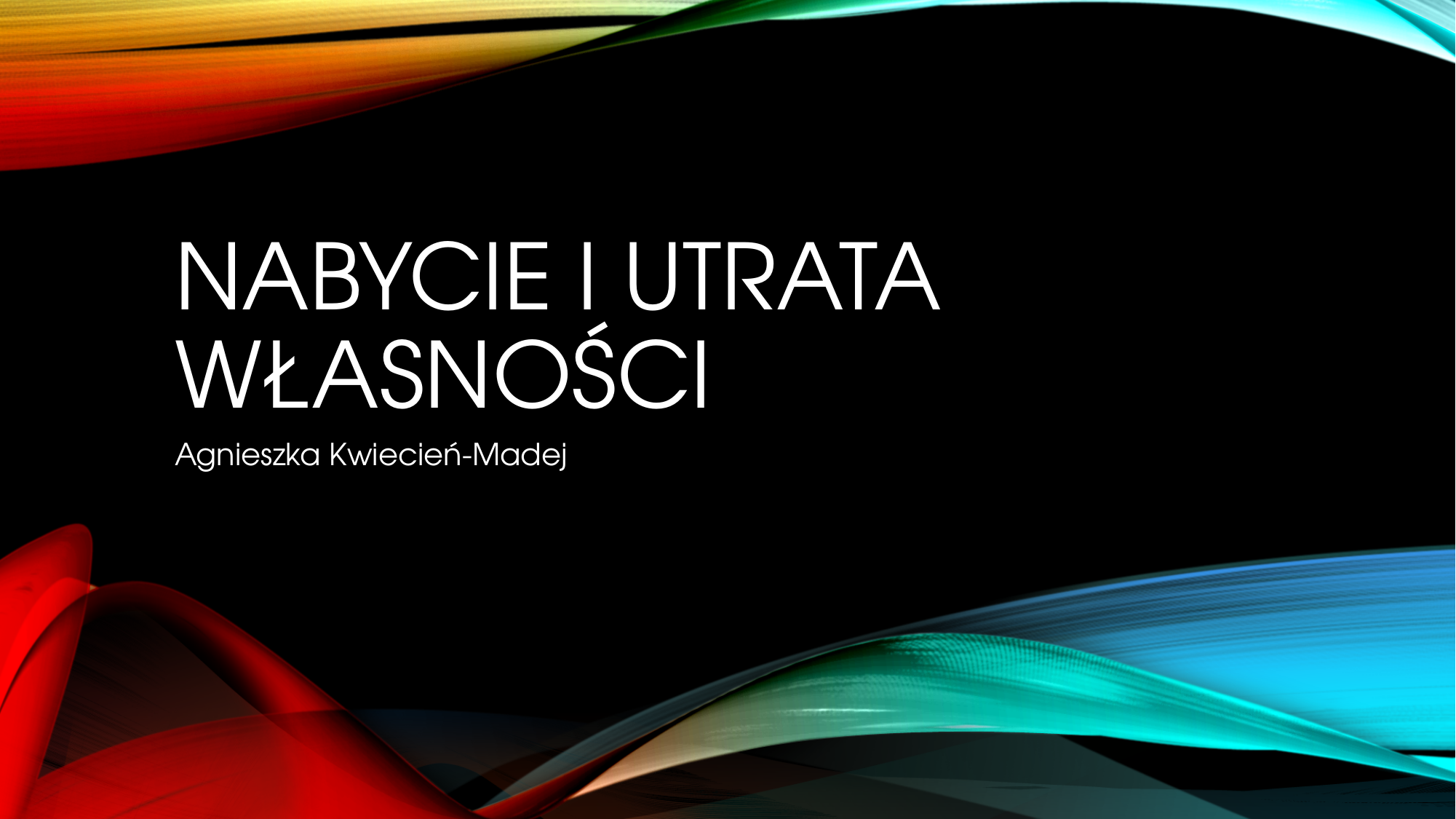

# Nabycie i utrata własności
Agnieszka Kwiecień-Madej